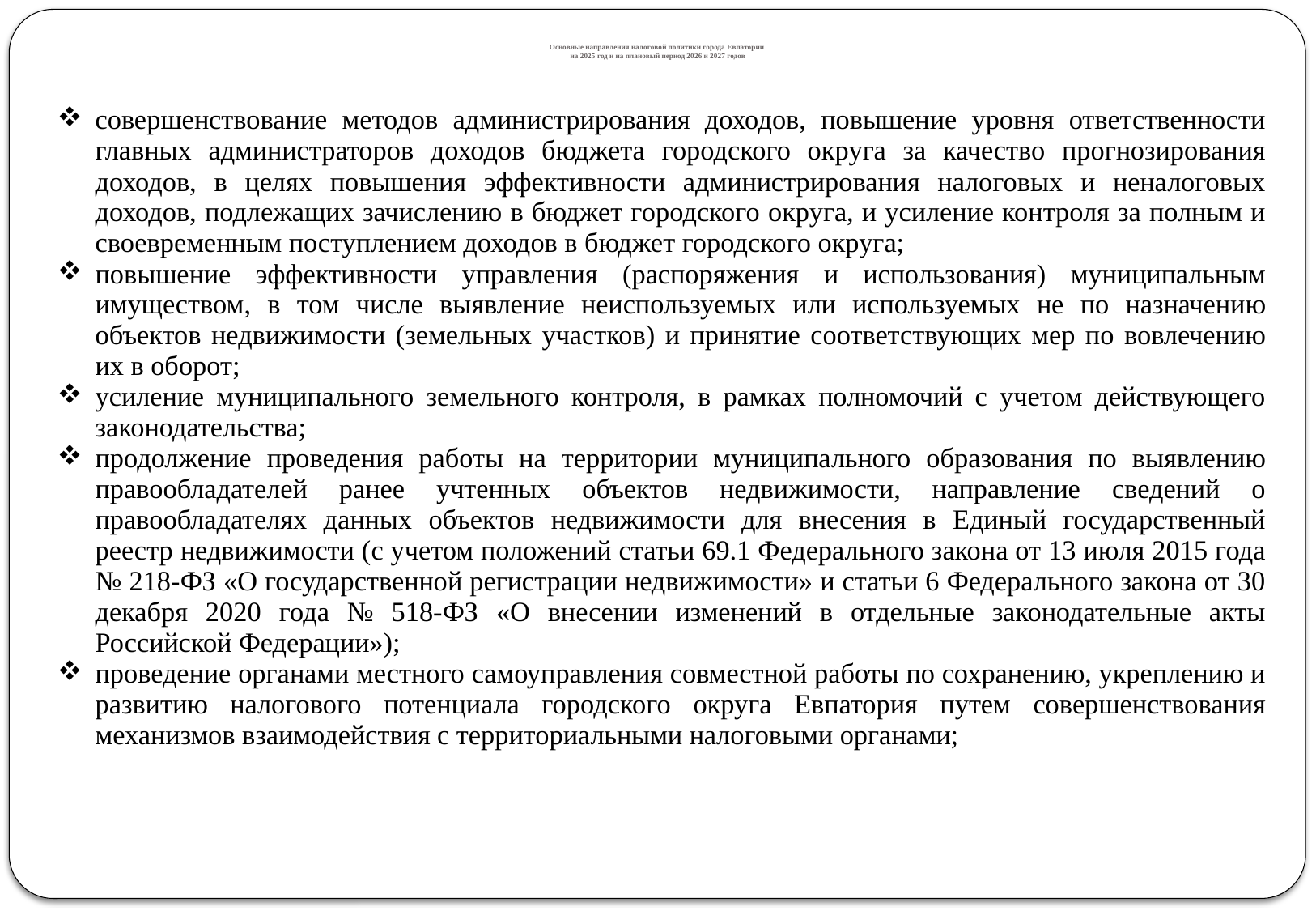

# Основные направления налоговой политики города Евпатории на 2025 год и на плановый период 2026 и 2027 годов
| совершенствование методов администрирования доходов, повышение уровня ответственности главных администраторов доходов бюджета городского округа за качество прогнозирования доходов, в целях повышения эффективности администрирования налоговых и неналоговых доходов, подлежащих зачислению в бюджет городского округа, и усиление контроля за полным и своевременным поступлением доходов в бюджет городского округа; повышение эффективности управления (распоряжения и использования) муниципальным имуществом, в том числе выявление неиспользуемых или используемых не по назначению объектов недвижимости (земельных участков) и принятие соответствующих мер по вовлечению их в оборот; усиление муниципального земельного контроля, в рамках полномочий с учетом действующего законодательства; продолжение проведения работы на территории муниципального образования по выявлению правообладателей ранее учтенных объектов недвижимости, направление сведений о правообладателях данных объектов недвижимости для внесения в Единый государственный реестр недвижимости (с учетом положений статьи 69.1 Федерального закона от 13 июля 2015 года № 218-ФЗ «О государственной регистрации недвижимости» и статьи 6 Федерального закона от 30 декабря 2020 года № 518-ФЗ «О внесении изменений в отдельные законодательные акты Российской Федерации»); проведение органами местного самоуправления совместной работы по сохранению, укреплению и развитию налогового потенциала городского округа Евпатория путем совершенствования механизмов взаимодействия с территориальными налоговыми органами; |
| --- |

|  |
| --- |